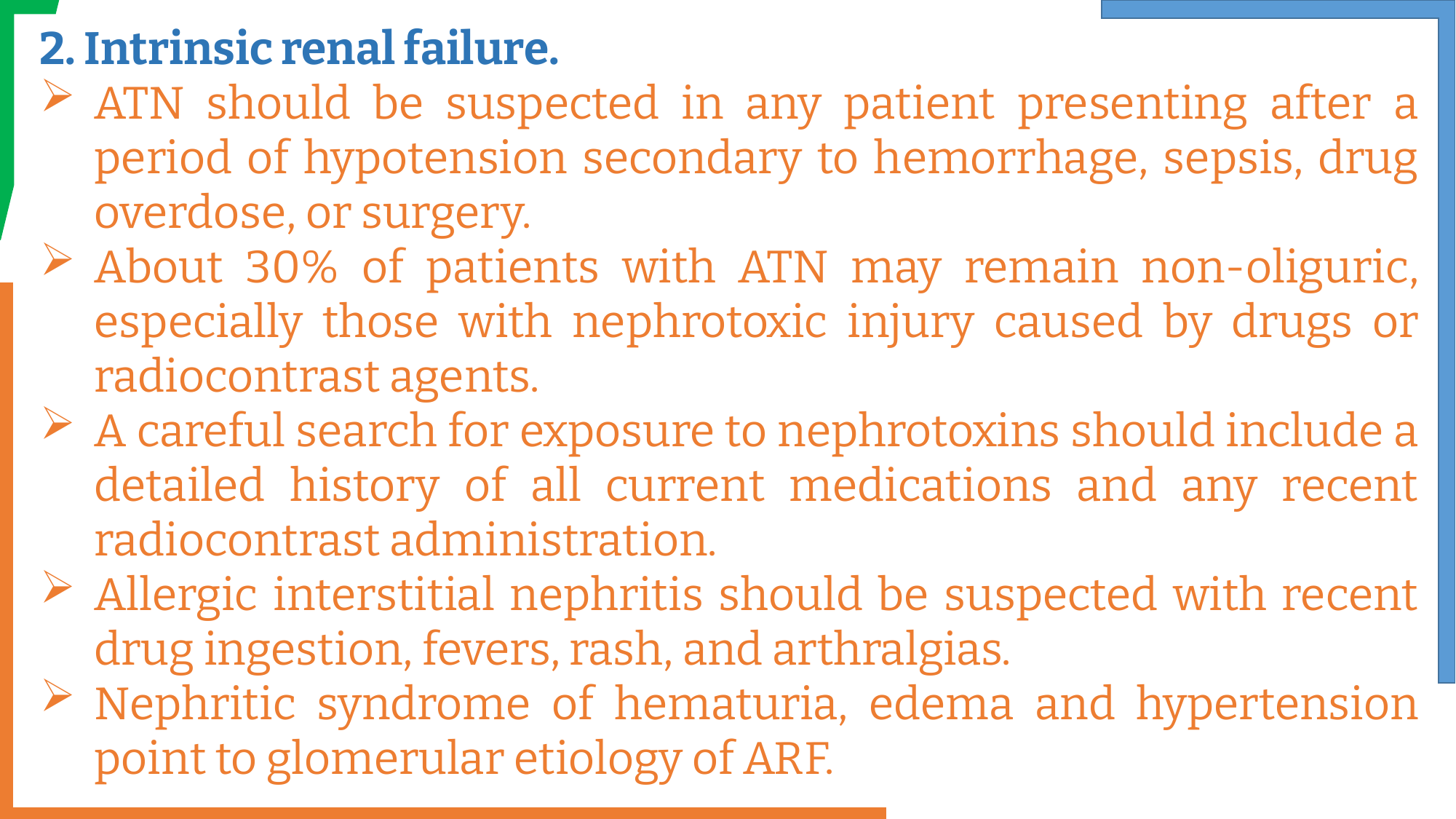

2. Intrinsic renal failure.
ATN should be suspected in any patient presenting after a period of hypotension secondary to hemorrhage, sepsis, drug overdose, or surgery.
About 30% of patients with ATN may remain non-oliguric, especially those with nephrotoxic injury caused by drugs or radiocontrast agents.
A careful search for exposure to nephrotoxins should include a detailed history of all current medications and any recent radiocontrast administration.
Allergic interstitial nephritis should be suspected with recent drug ingestion, fevers, rash, and arthralgias.
Nephritic syndrome of hematuria, edema and hypertension point to glomerular etiology of ARF.